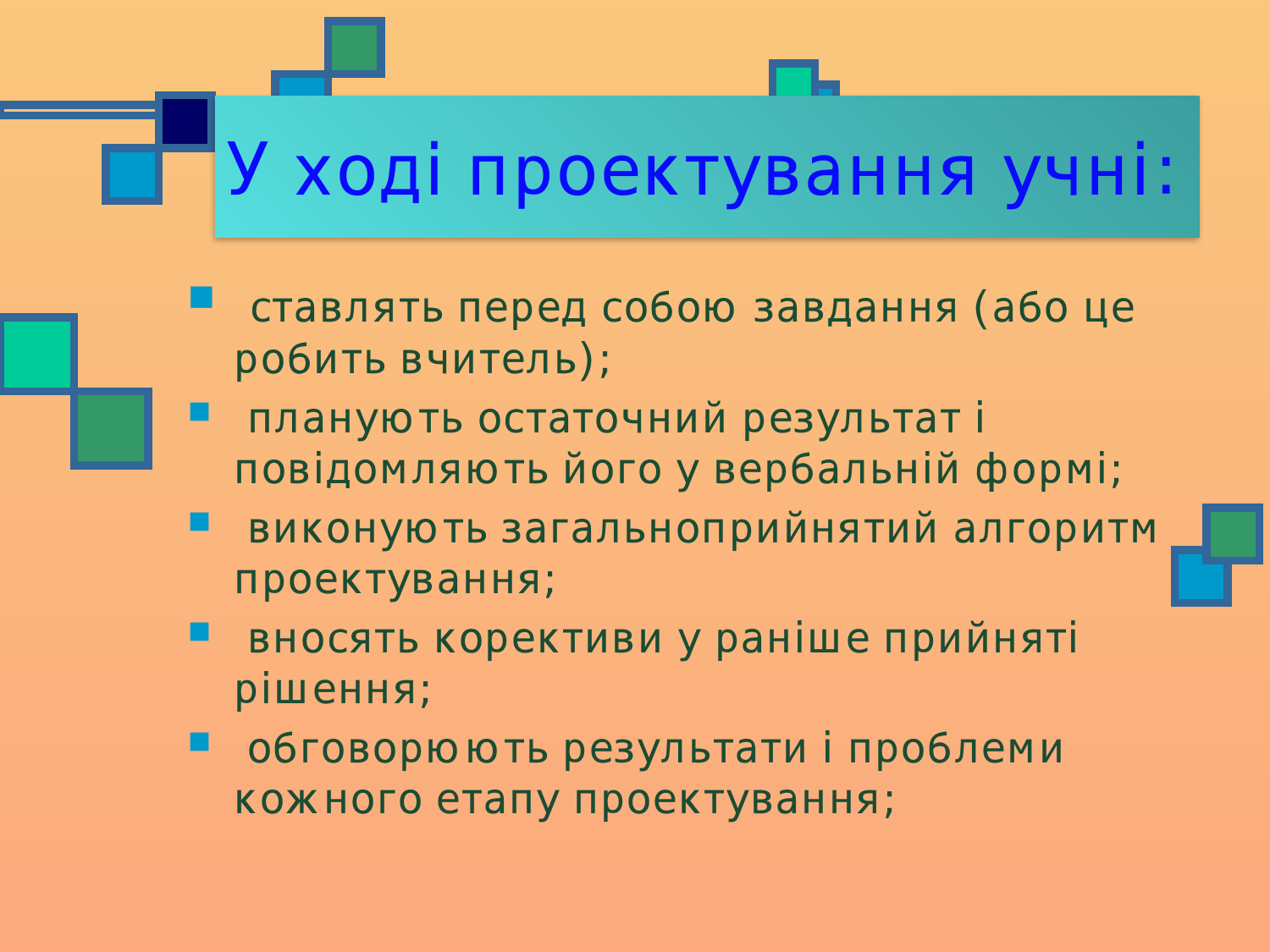

# У ході проектування учні:
 ставлять перед собою завдання (або це робить вчитель);
 планують остаточний результат і повідомляють його у вербальній формі;
 виконують загальноприйнятий алгоритм проектування;
 вносять корективи у раніше прийняті рішення;
 обговорюють результати і проблеми кожного етапу проектування;